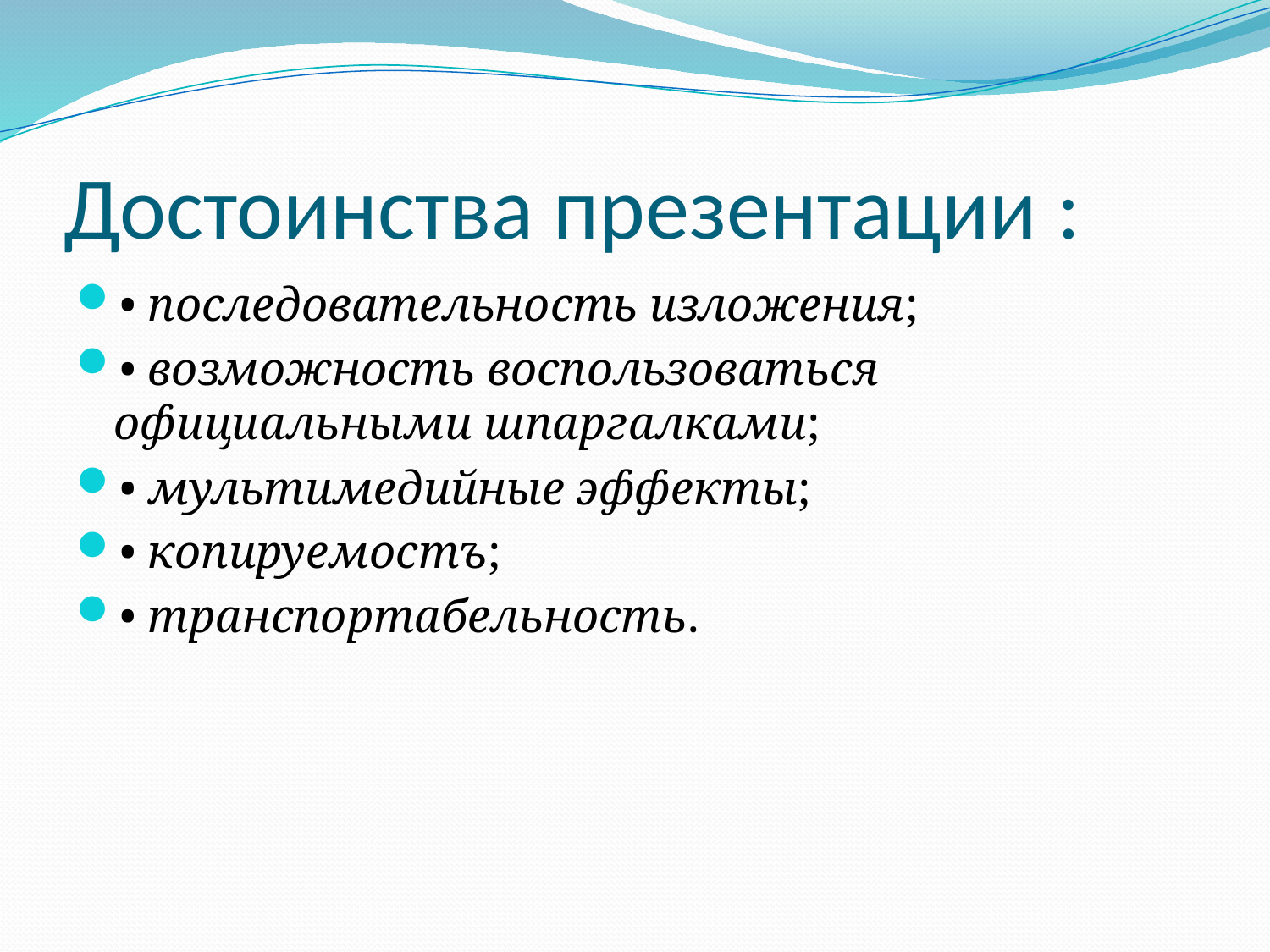

# Достоинства презентации :
• последовательность изложения;
• возможность воспользоваться официальными шпаргалками;
• мультимедийные эффекты;
• копируемостъ;
• транспортабельность.